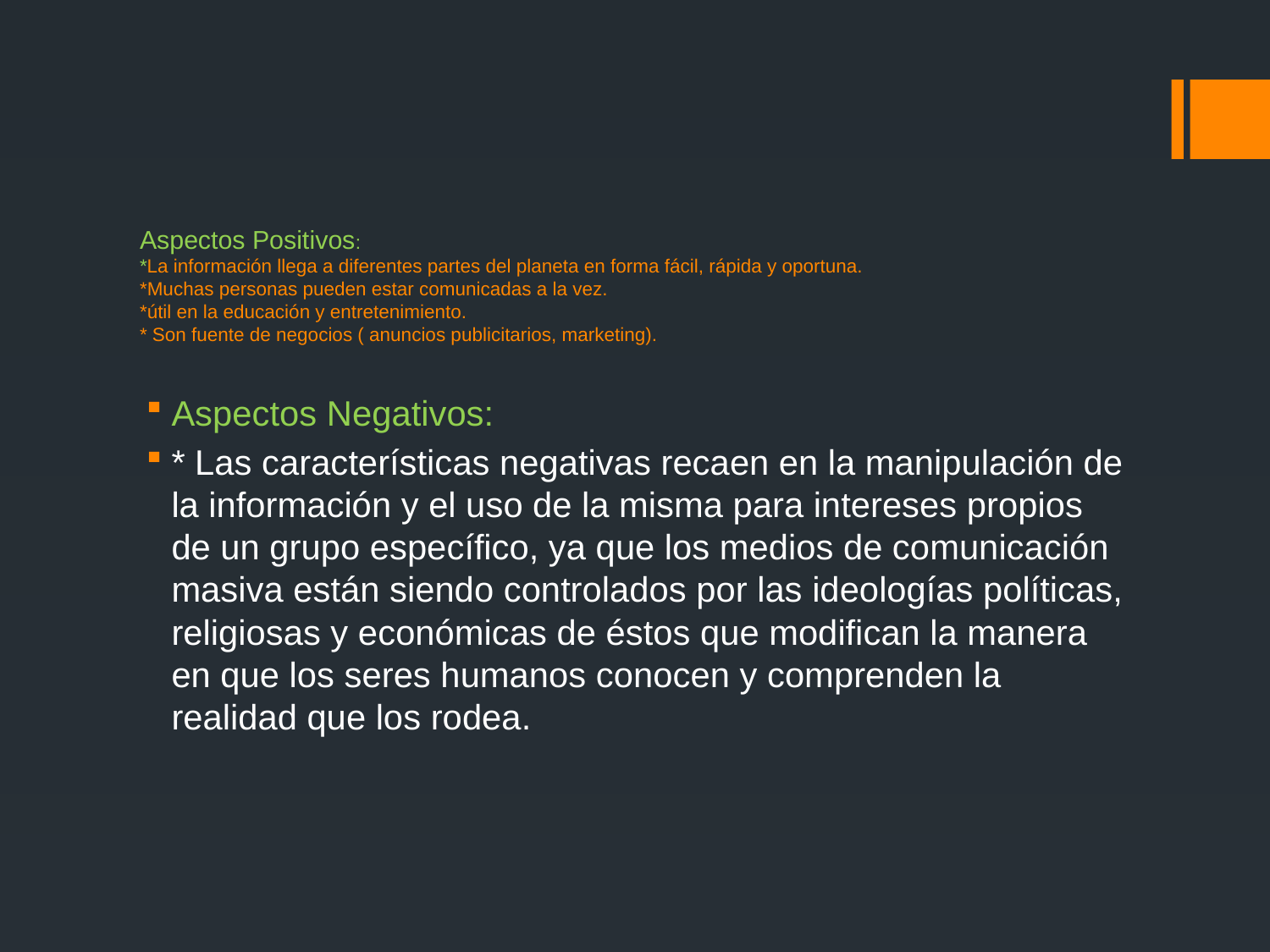

# Aspectos Positivos: *La información llega a diferentes partes del planeta en forma fácil, rápida y oportuna. *Muchas personas pueden estar comunicadas a la vez. *útil en la educación y entretenimiento. * Son fuente de negocios ( anuncios publicitarios, marketing).
Aspectos Negativos:
* Las características negativas recaen en la manipulación de la información y el uso de la misma para intereses propios de un grupo específico, ya que los medios de comunicación masiva están siendo controlados por las ideologías políticas, religiosas y económicas de éstos que modifican la manera en que los seres humanos conocen y comprenden la realidad que los rodea.